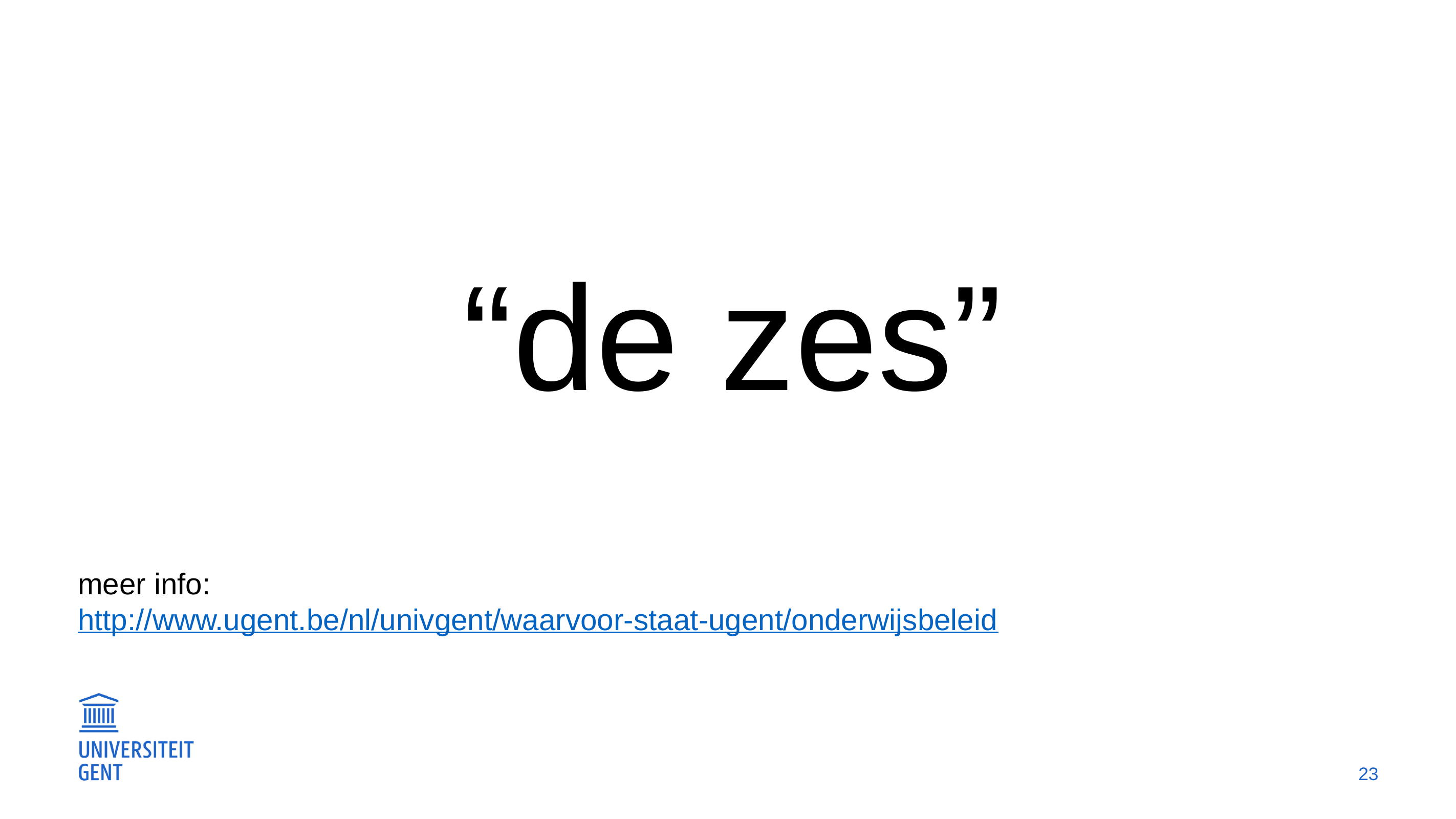

#

“de zes”
meer info: http://www.ugent.be/nl/univgent/waarvoor-staat-ugent/onderwijsbeleid
23